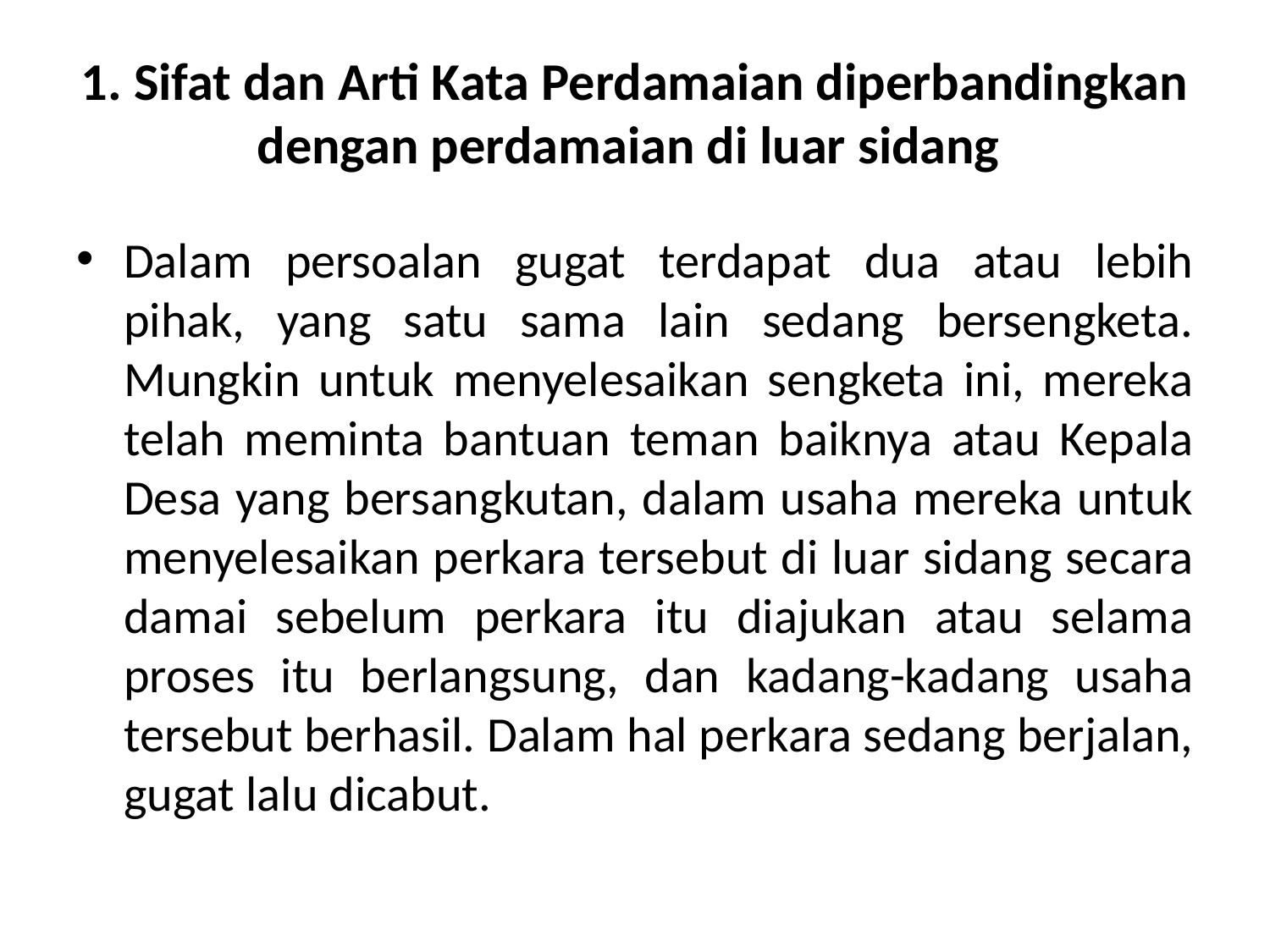

# 1. Sifat dan Arti Kata Perdamaian diperbandingkan dengan perdamaian di luar sidang
Dalam persoalan gugat terdapat dua atau lebih pihak, yang satu sama lain sedang bersengketa. Mungkin untuk menyelesaikan sengketa ini, mereka telah meminta bantuan teman baiknya atau Kepala Desa yang bersangkutan, dalam usaha mereka untuk menyelesaikan perkara tersebut di luar sidang secara damai sebelum perkara itu diajukan atau selama proses itu berlangsung, dan kadang-kadang usaha tersebut berhasil. Dalam hal perkara sedang berjalan, gugat lalu dicabut.